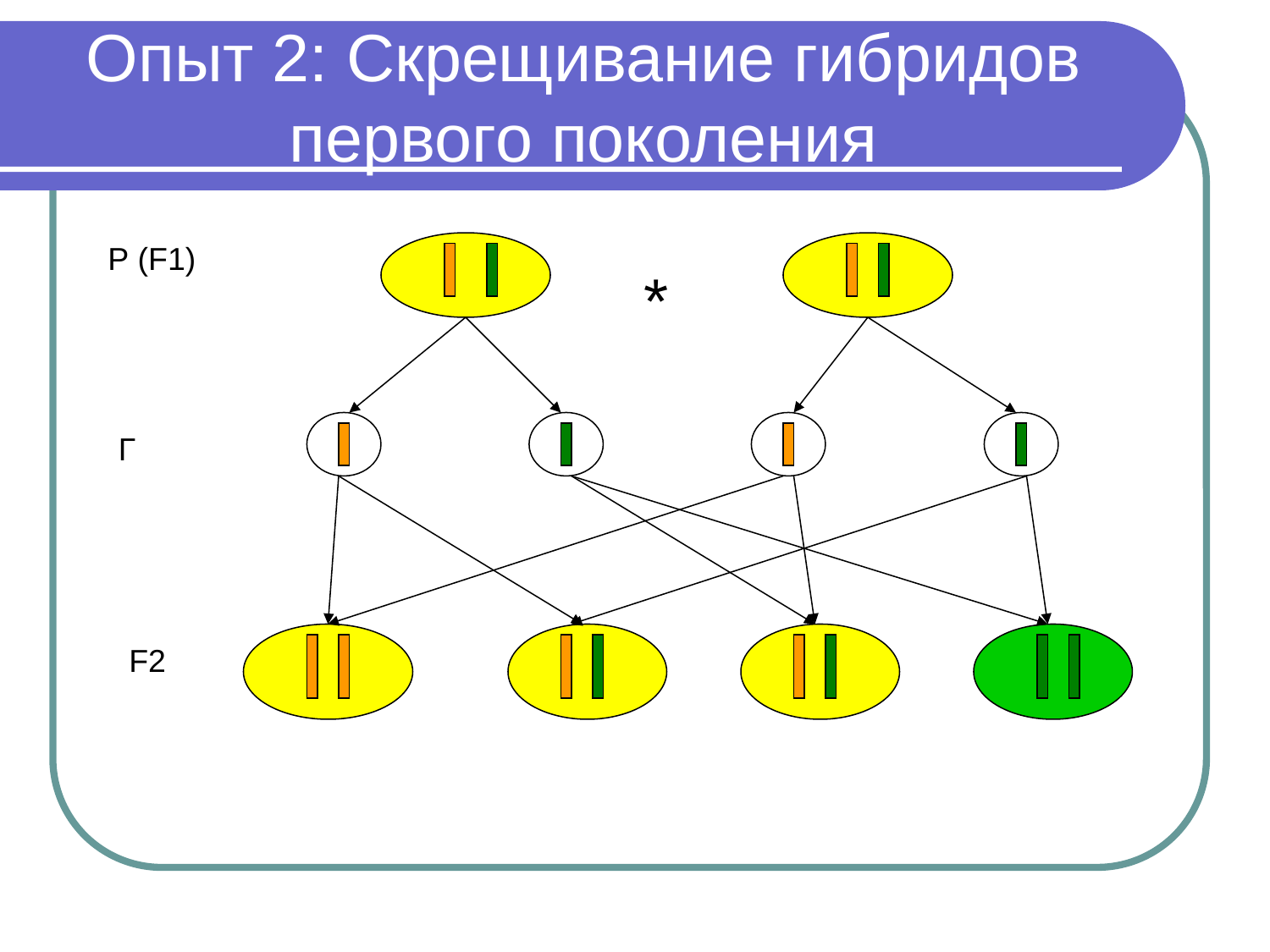

# Опыт 2: Скрещивание гибридов первого поколения
Р (F1)

*

Г

F2